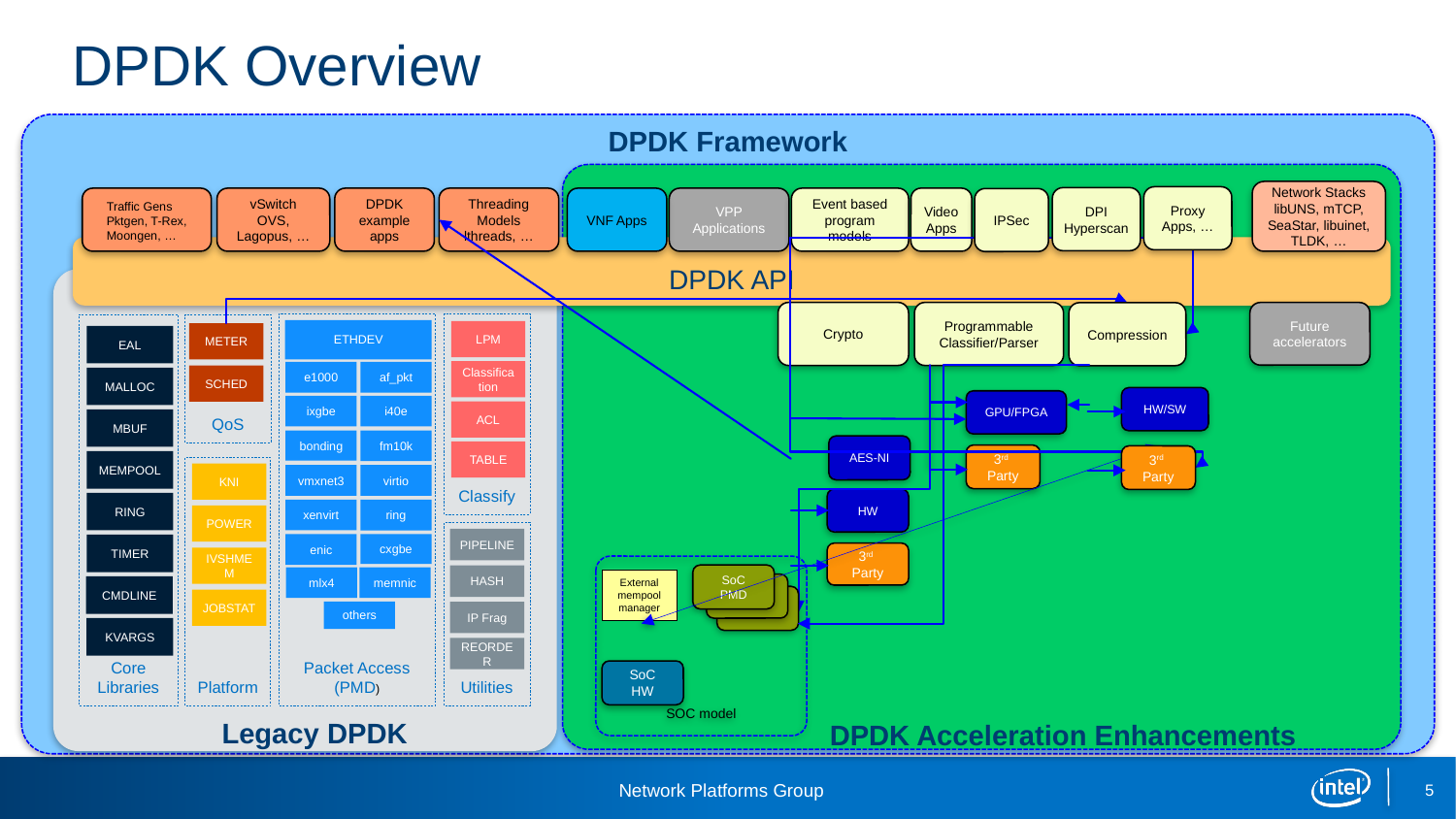

# DPDK Overview

DPDK Framework

Network Stacks
libUNS, mTCP, SeaStar, libuinet, TLDK, …
Proxy Apps, …
DPI Hyperscan
Traffic Gens
Pktgen, T-Rex, Moongen, …
vSwitch
OVS, Lagopus, …
DPDK example apps
Threading Models
lthreads, …
VNF Apps
VPP
Applications
Event based program models
Video
Apps
IPSec
DPDK API

Crypto
Programmable Classifier/Parser
Future accelerators
Compression
Packet Access (PMD)
Classify
Core Libraries
QoS
ETHDEV
LPM
METER
EAL
Classification
e1000
af_pkt
SCHED
MALLOC
HW/SW
GPU/FPGA
i40e
ixgbe
ACL
MBUF
fm10k
bonding
AES-NI
TABLE
3rd  Party
3rd  Party
MEMPOOL
Platform
KNI
vmxnet3
virtio
HW
RING
xenvirt
ring
POWER
Utilities
PIPELINE
cxgbe
enic
TIMER
3rd  Party
IVSHMEM
SOC model
SoC PMD
HASH
mlx4
memnic
External mempool manager

CMDLINE

JOBSTAT
others
IP Frag
KVARGS
REORDER
SoC HW
Legacy DPDK
DPDK Acceleration Enhancements
5